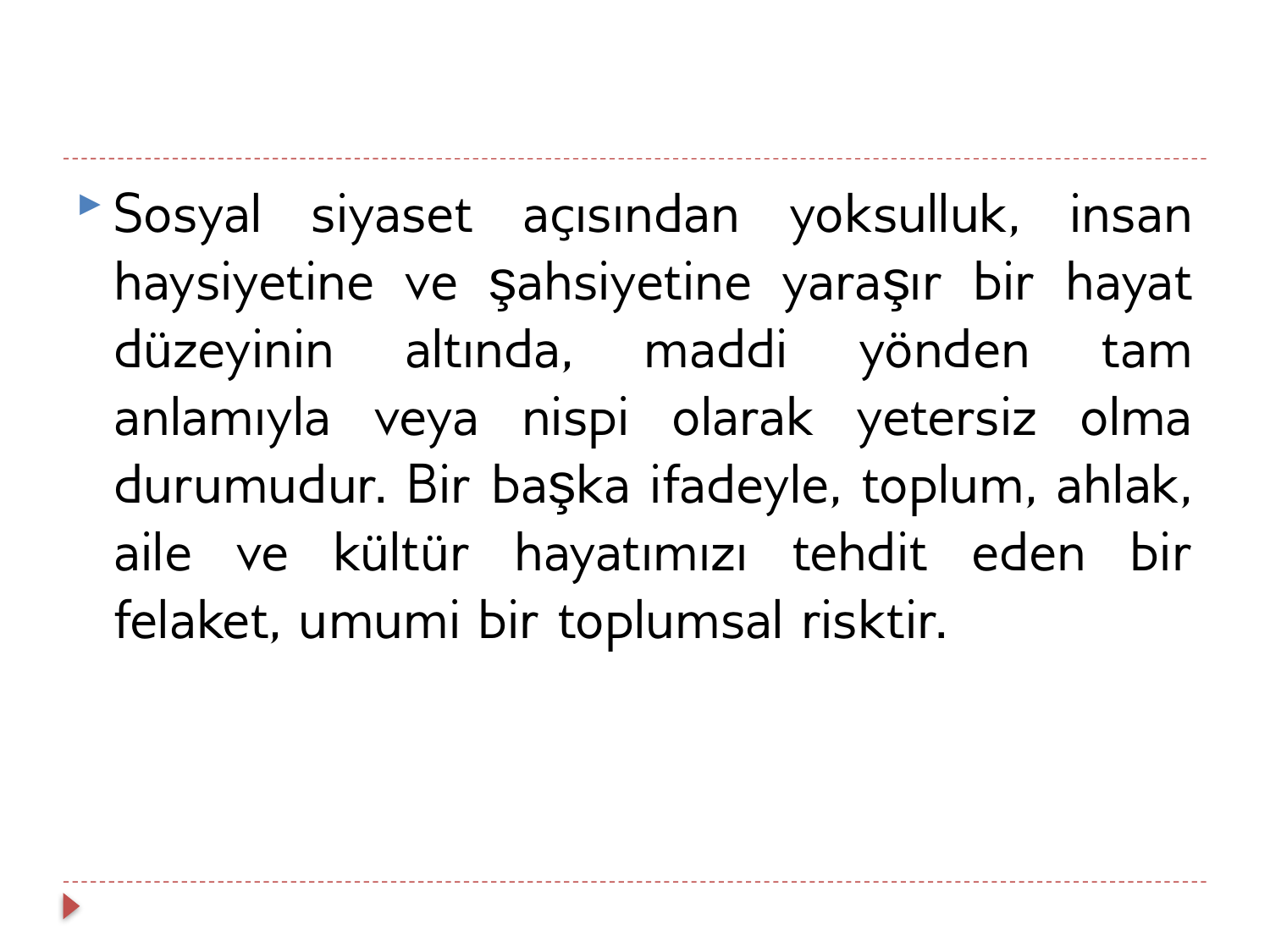

#
Sosyal siyaset açısından yoksulluk, insan haysiyetine ve şahsiyetine yaraşır bir hayat düzeyinin altında, maddi yönden tam anlamıyla veya nispi olarak yetersiz olma durumudur. Bir başka ifadeyle, toplum, ahlak, aile ve kültür hayatımızı tehdit eden bir felaket, umumi bir toplumsal risktir.